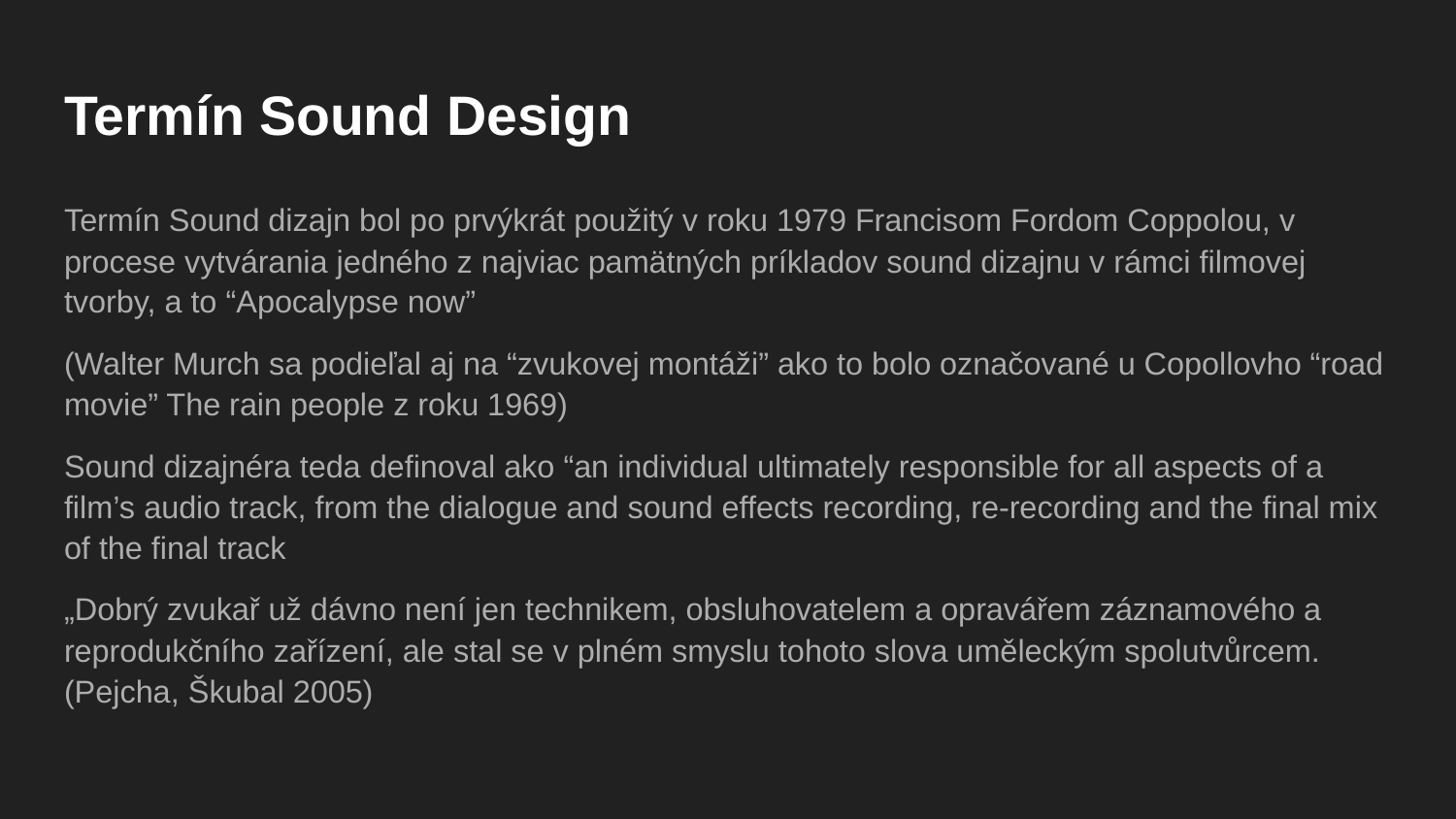

# Termín Sound Design
Termín Sound dizajn bol po prvýkrát použitý v roku 1979 Francisom Fordom Coppolou, v procese vytvárania jedného z najviac pamätných príkladov sound dizajnu v rámci filmovej tvorby, a to “Apocalypse now”
(Walter Murch sa podieľal aj na “zvukovej montáži” ako to bolo označované u Copollovho “road movie” The rain people z roku 1969)
Sound dizajnéra teda definoval ako “an individual ultimately responsible for all aspects of a film’s audio track, from the dialogue and sound effects recording, re-recording and the final mix of the final track
„Dobrý zvukař už dávno není jen technikem, obsluhovatelem a opravářem záznamového a reprodukčního zařízení, ale stal se v plném smyslu tohoto slova uměleckým spolutvůrcem. (Pejcha, Škubal 2005)